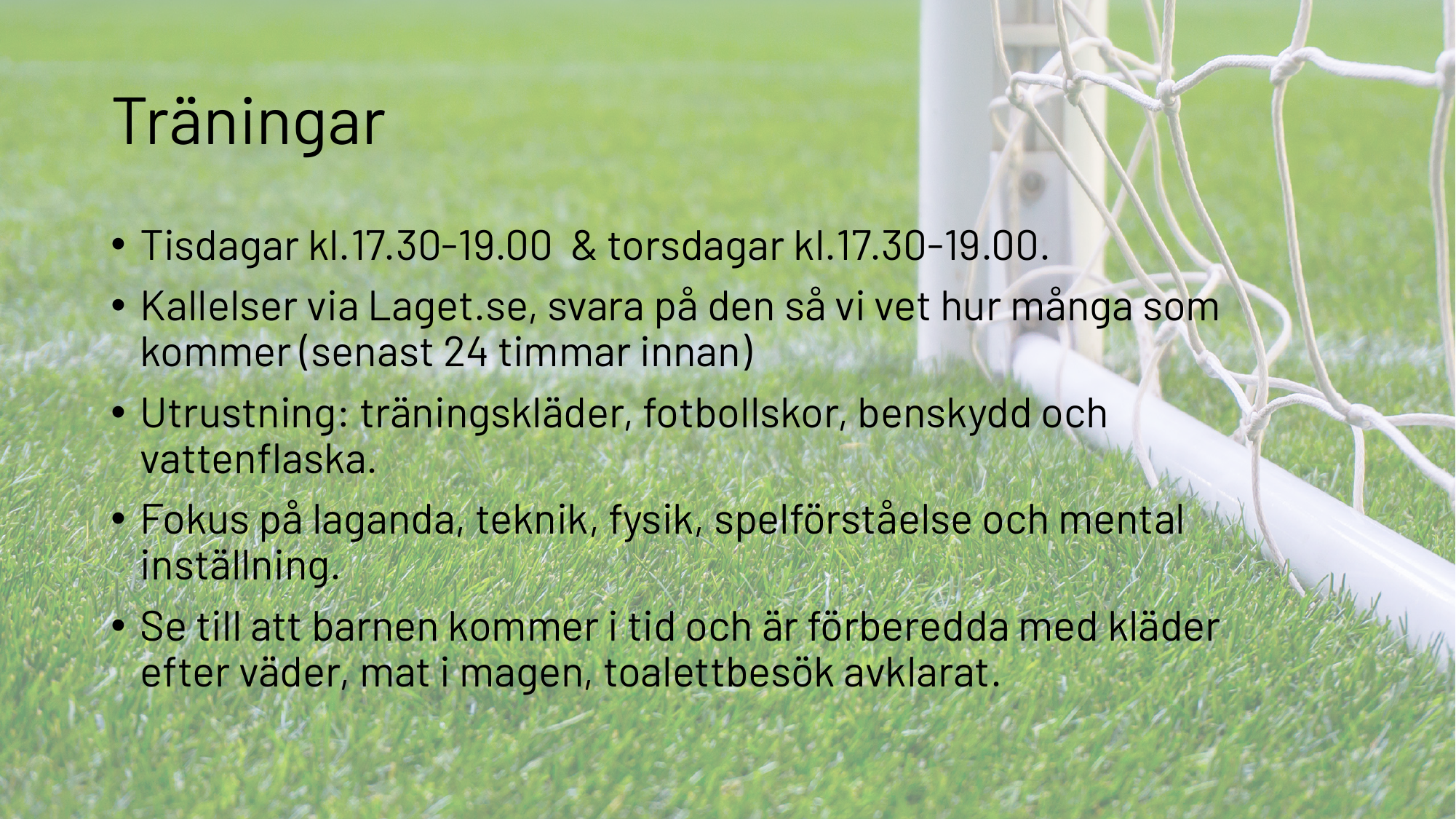

# Träningar
Tisdagar kl.17.30-19.00  & torsdagar kl.17.30-19.00.
Kallelser via Laget.se, svara på den så vi vet hur många som kommer (senast 24 timmar innan)
Utrustning: träningskläder, fotbollskor, benskydd och vattenflaska.
Fokus på laganda, teknik, fysik, spelförståelse och mental inställning.
Se till att barnen kommer i tid och är förberedda med kläder efter väder, mat i magen, toalettbesök avklarat.